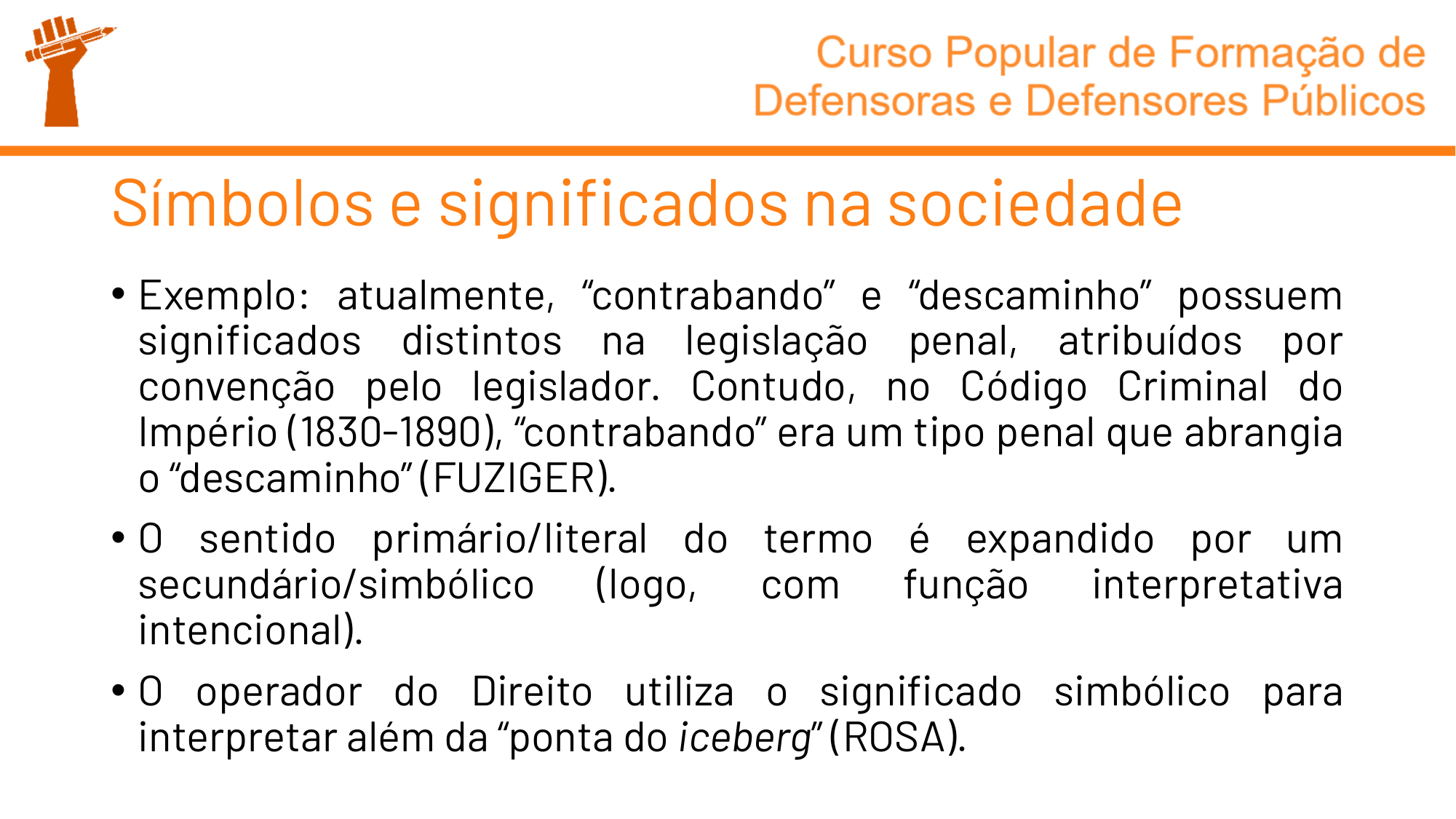

# Símbolos e significados na sociedade
Exemplo: atualmente, “contrabando” e “descaminho” possuem significados distintos na legislação penal, atribuídos por convenção pelo legislador. Contudo, no Código Criminal do Império (1830-1890), “contrabando” era um tipo penal que abrangia o “descaminho” (FUZIGER).
O sentido primário/literal do termo é expandido por um secundário/simbólico (logo, com função interpretativa intencional).
O operador do Direito utiliza o significado simbólico para interpretar além da “ponta do iceberg” (ROSA).